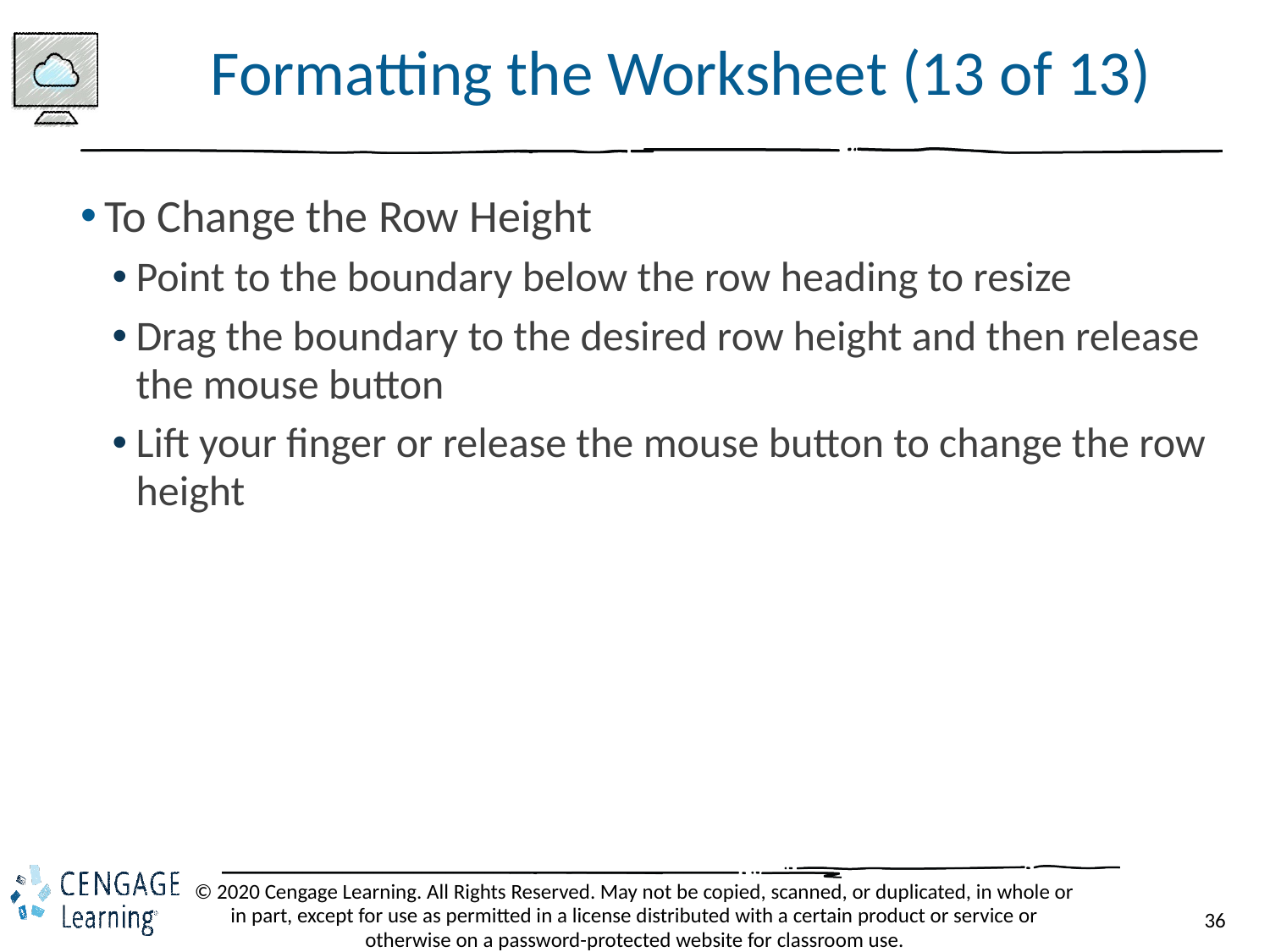

# Formatting the Worksheet (13 of 13)
To Change the Row Height
Point to the boundary below the row heading to resize
Drag the boundary to the desired row height and then release the mouse button
Lift your finger or release the mouse button to change the row height